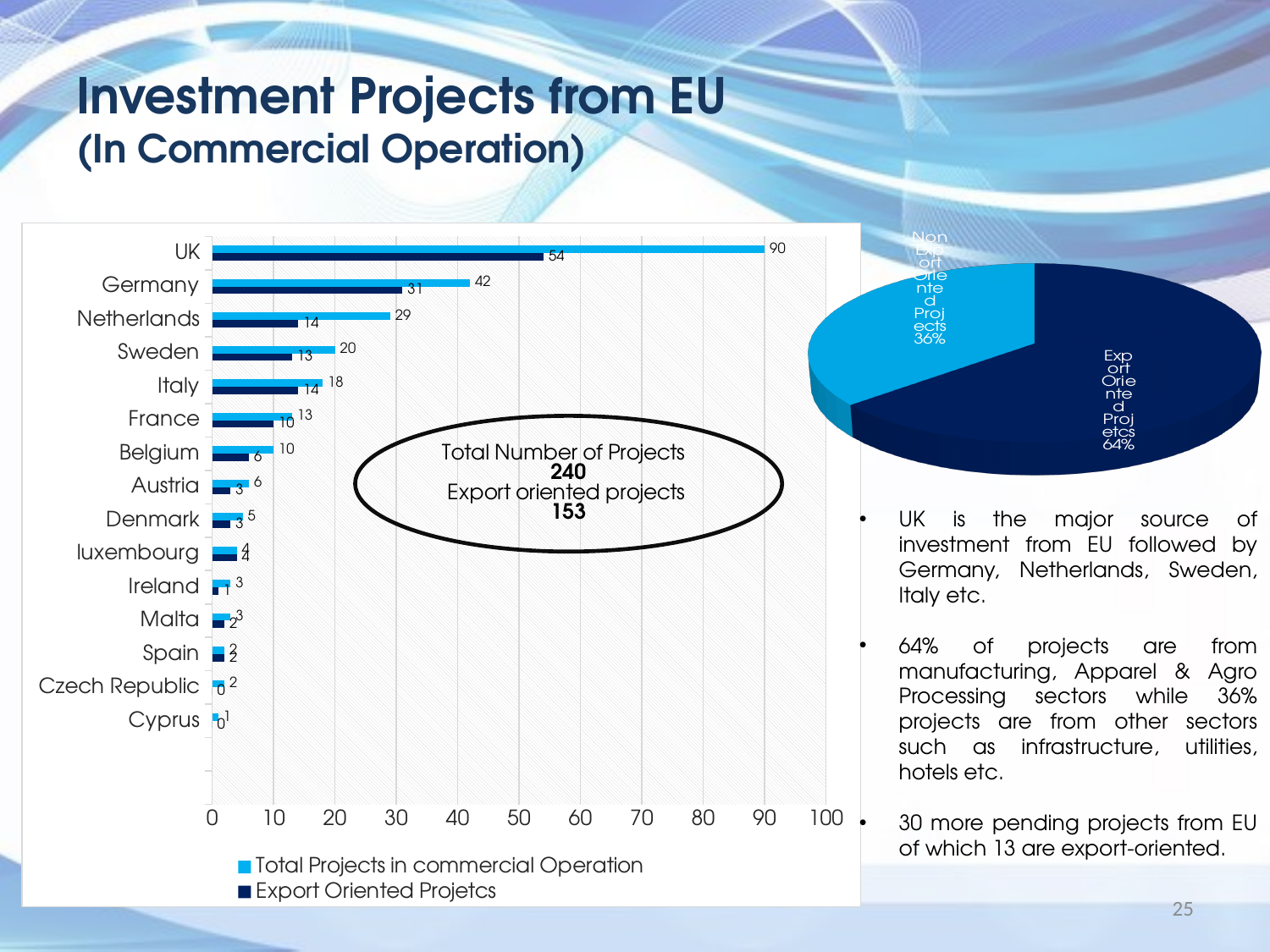

# Investment Projects from EU (In Commercial Operation)

[unsupported chart]

### Chart

| Category | Export Oriented Projetcs | Total Projects in commercial Operation |
|---|---|---|
|  | None | None |
|  | None | None |
| Cyprus | 0.0 | 1.0 |
| Czech Republic | 0.0 | 2.0 |
| Spain | 2.0 | 2.0 |
| Malta | 2.0 | 3.0 |
| Ireland | 1.0 | 3.0 |
| luxembourg | 4.0 | 4.0 |
| Denmark | 3.0 | 5.0 |
| Austria | 3.0 | 6.0 |
| Belgium | 6.0 | 10.0 |
| France | 10.0 | 13.0 |
| Italy | 14.0 | 18.0 |
| Sweden | 13.0 | 20.0 |
| Netherlands | 14.0 | 29.0 |
| Germany | 31.0 | 42.0 |
| UK | 54.0 | 90.0 |
UK is the major source of investment from EU followed by Germany, Netherlands, Sweden, Italy etc.

64% of projects are from manufacturing, Apparel & Agro Processing sectors while 36% projects are from other sectors such as infrastructure, utilities, hotels etc.

30 more pending projects from EU of which 13 are export-oriented.
25